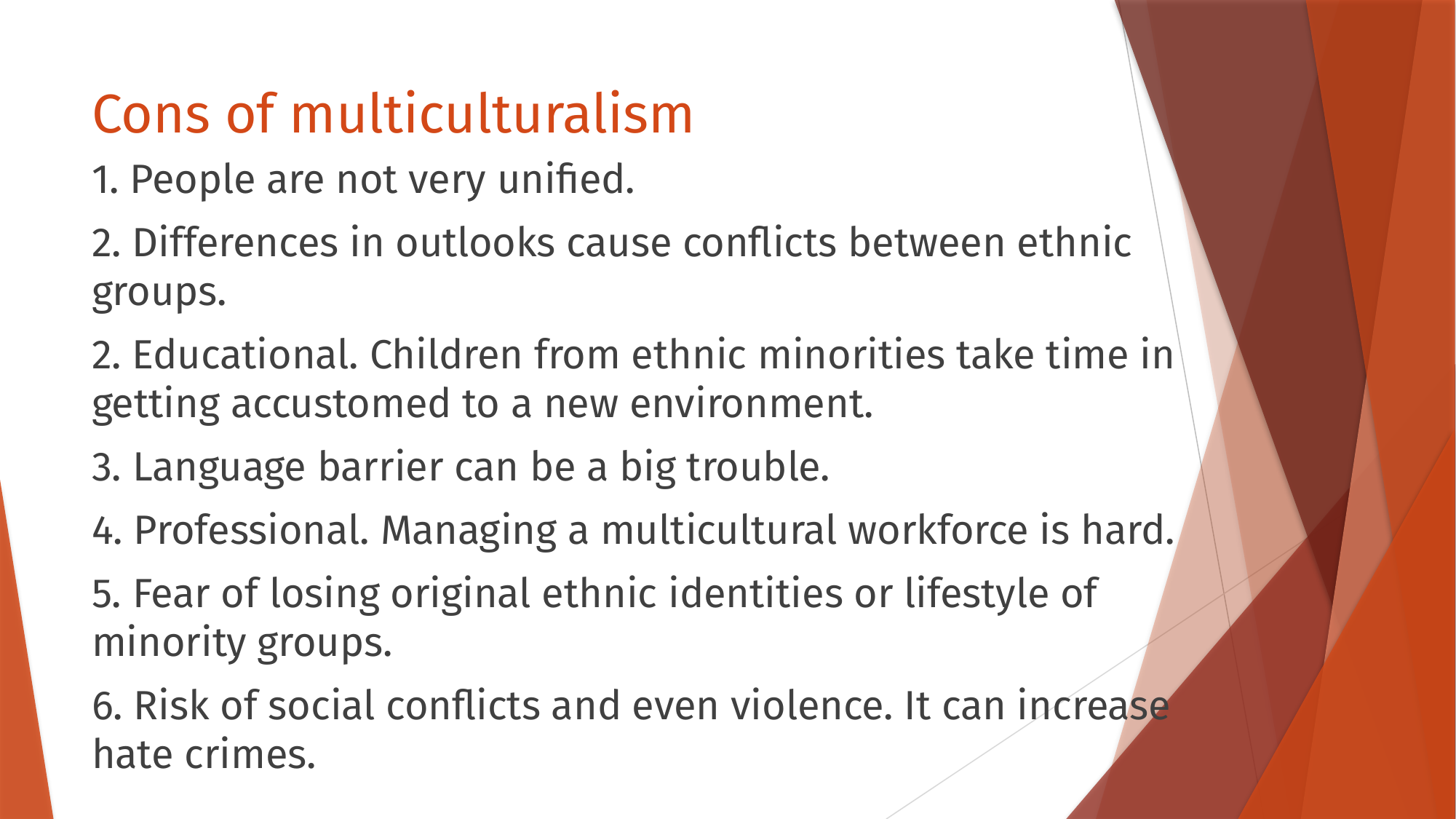

# Cons of multiculturalism
1. People are not very unified.
2. Differences in outlooks cause conflicts between ethnic groups.
2. Educational. Children from ethnic minorities take time in getting accustomed to a new environment.
3. Language barrier can be a big trouble.
4. Professional. Managing a multicultural workforce is hard.
5. Fear of losing original ethnic identities or lifestyle of minority groups.
6. Risk of social conflicts and even violence. It can increase hate crimes.